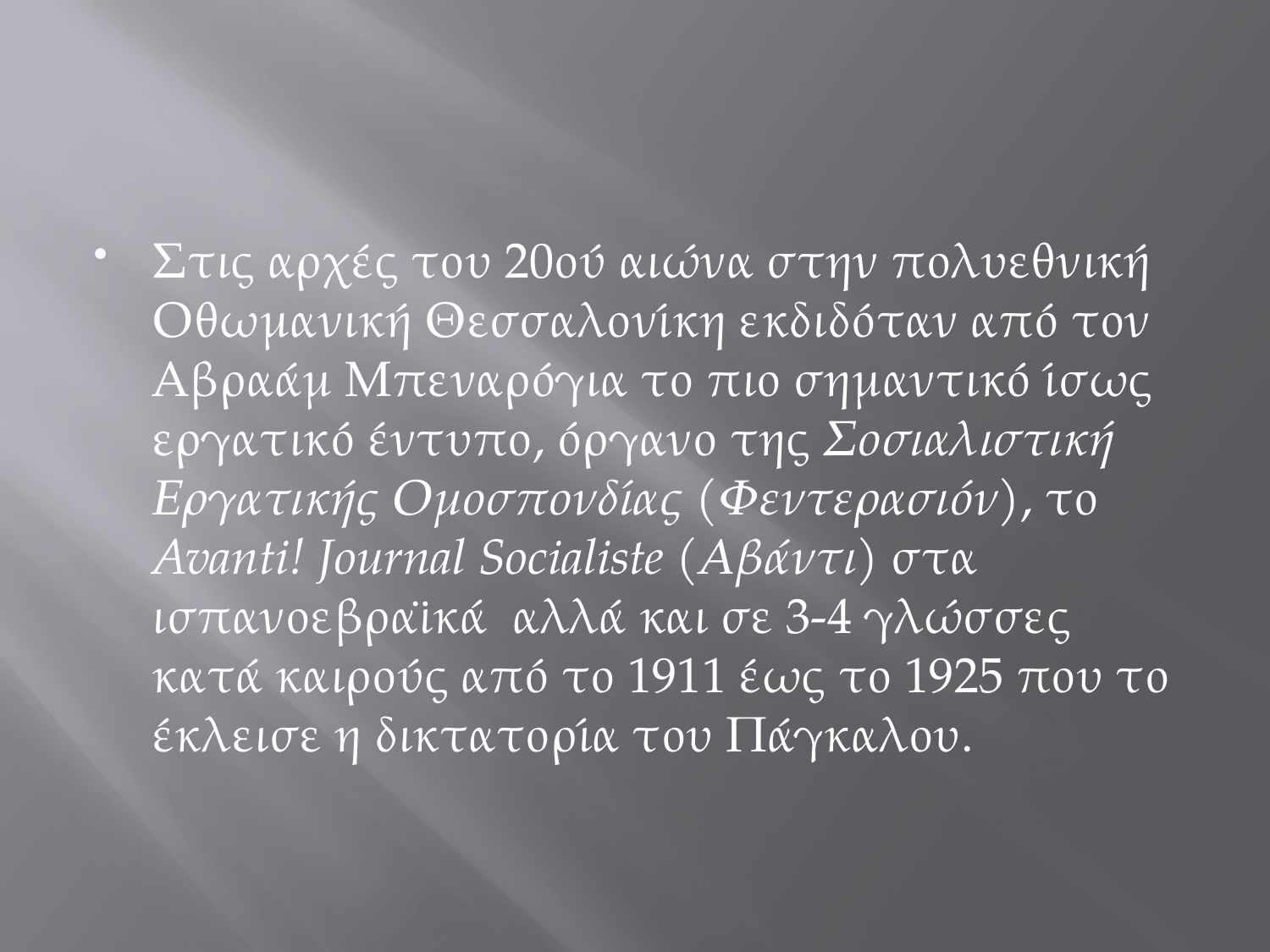

#
Στις αρχές του 20ού αιώνα στην πολυεθνική Οθωμανική Θεσσαλονίκη εκδιδόταν από τον Αβραάμ Μπεναρόγια το πιο σημαντικό ίσως εργατικό έντυπο, όργανο της Σοσιαλιστική Εργατικής Ομοσπονδίας (Φεντερασιόν), το Avanti! Journal Socialiste (Αβάντι) στα ισπανοεβραϊκά  αλλά και σε 3-4 γλώσσες κατά καιρούς από το 1911 έως το 1925 που το έκλεισε η δικτατορία του Πάγκαλου.